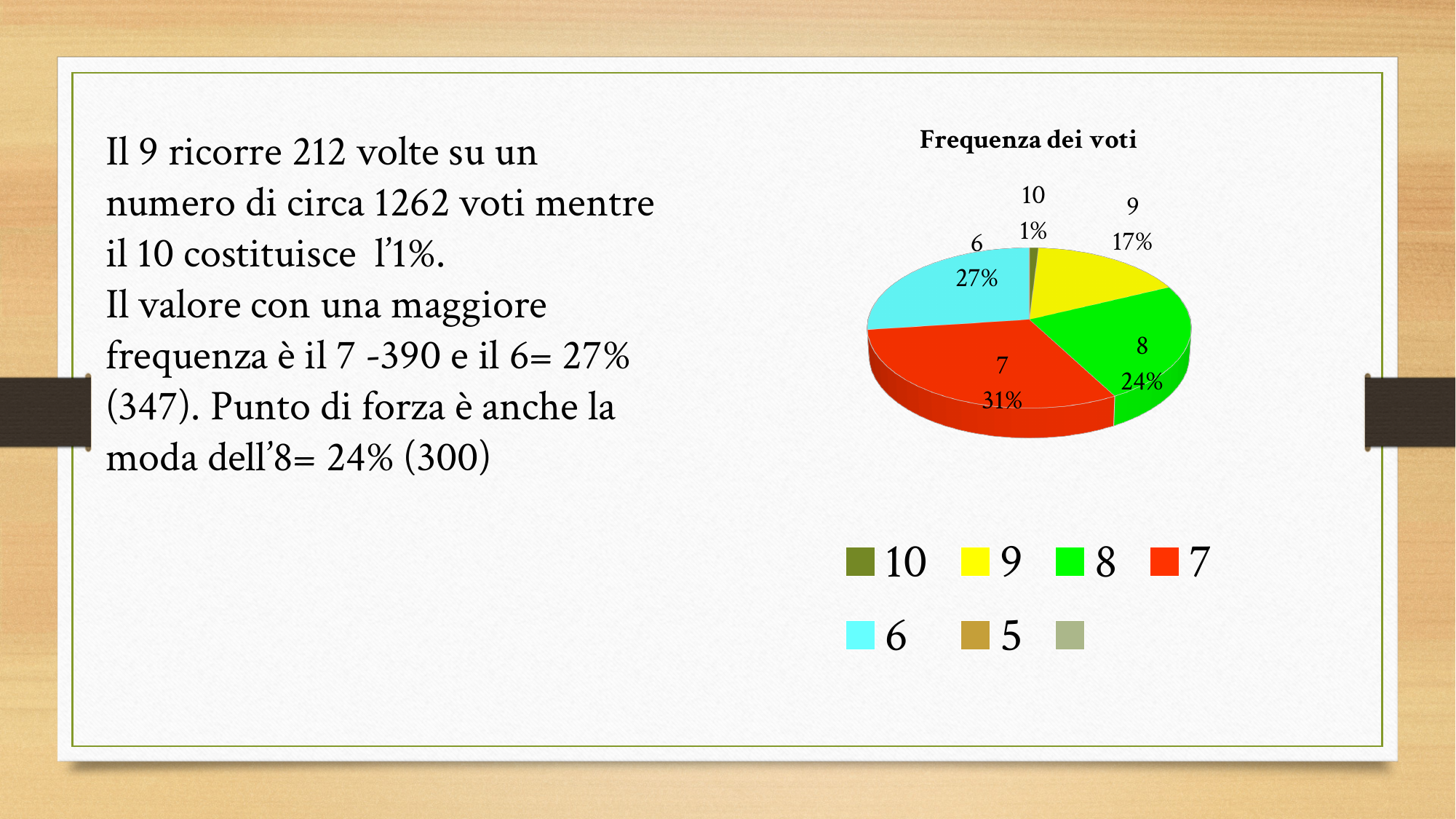

[unsupported chart]

Il 9 ricorre 212 volte su un numero di circa 1262 voti mentre il 10 costituisce  l’1%.
Il valore con una maggiore frequenza è il 7 -390 e il 6= 27% (347). Punto di forza è anche la moda dell’8= 24% (300)